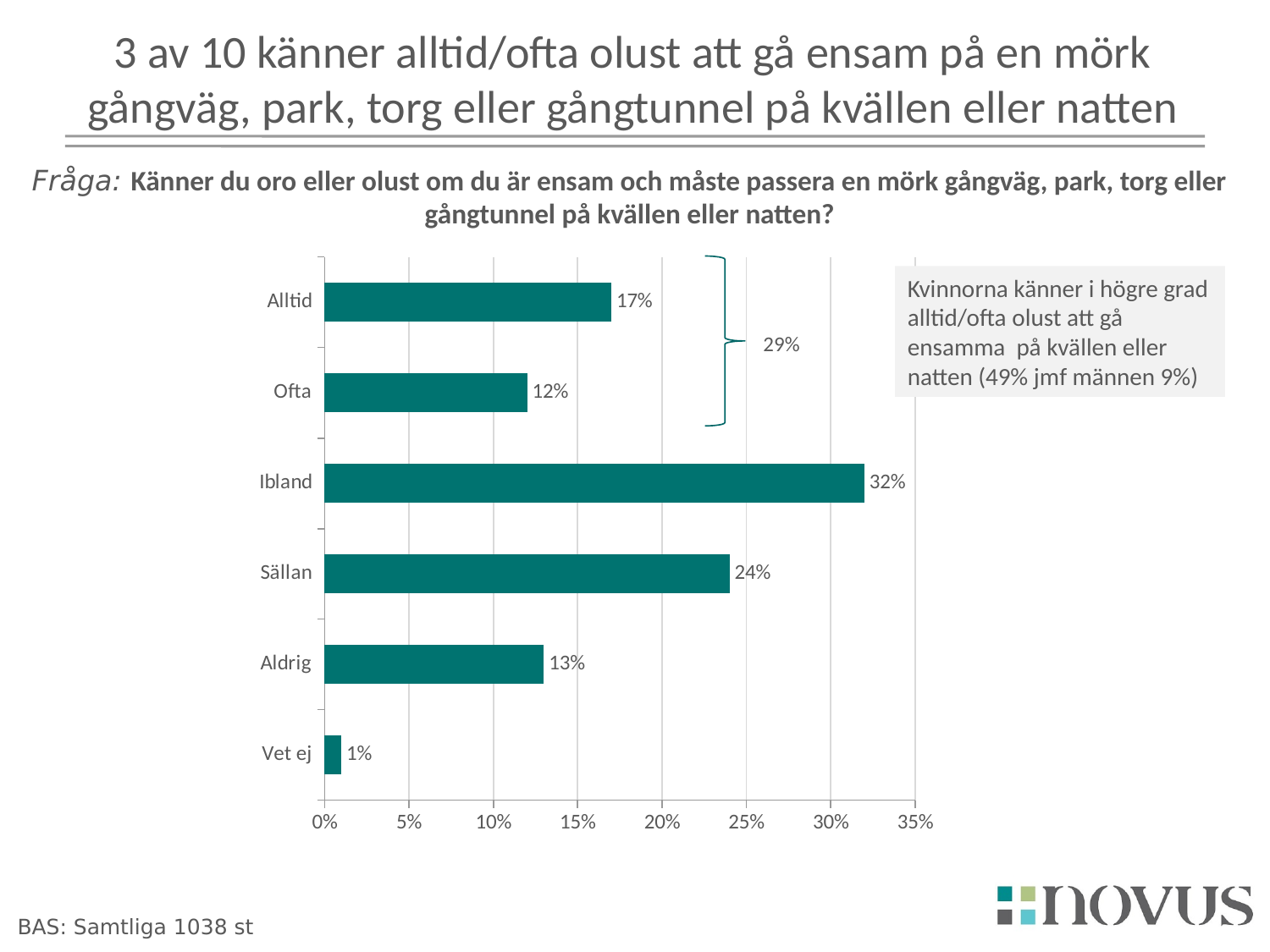

# 3 av 10 känner alltid/ofta olust att gå ensam på en mörk gångväg, park, torg eller gångtunnel på kvällen eller natten
Fråga: Känner du oro eller olust om du är ensam och måste passera en mörk gångväg, park, torg eller gångtunnel på kvällen eller natten?

### Chart

| Category | Series 3 |
|---|---|
| Alltid | 0.17 |
| Ofta | 0.12000000000000002 |
| Ibland | 0.32000000000000023 |
| Sällan | 0.2400000000000001 |
| Aldrig | 0.13 |
| Vet ej | 0.010000000000000009 |
Kvinnorna känner i högre grad alltid/ofta olust att gå ensamma  på kvällen eller natten (49% jmf männen 9%)
29%
BAS: Samtliga 1038 st